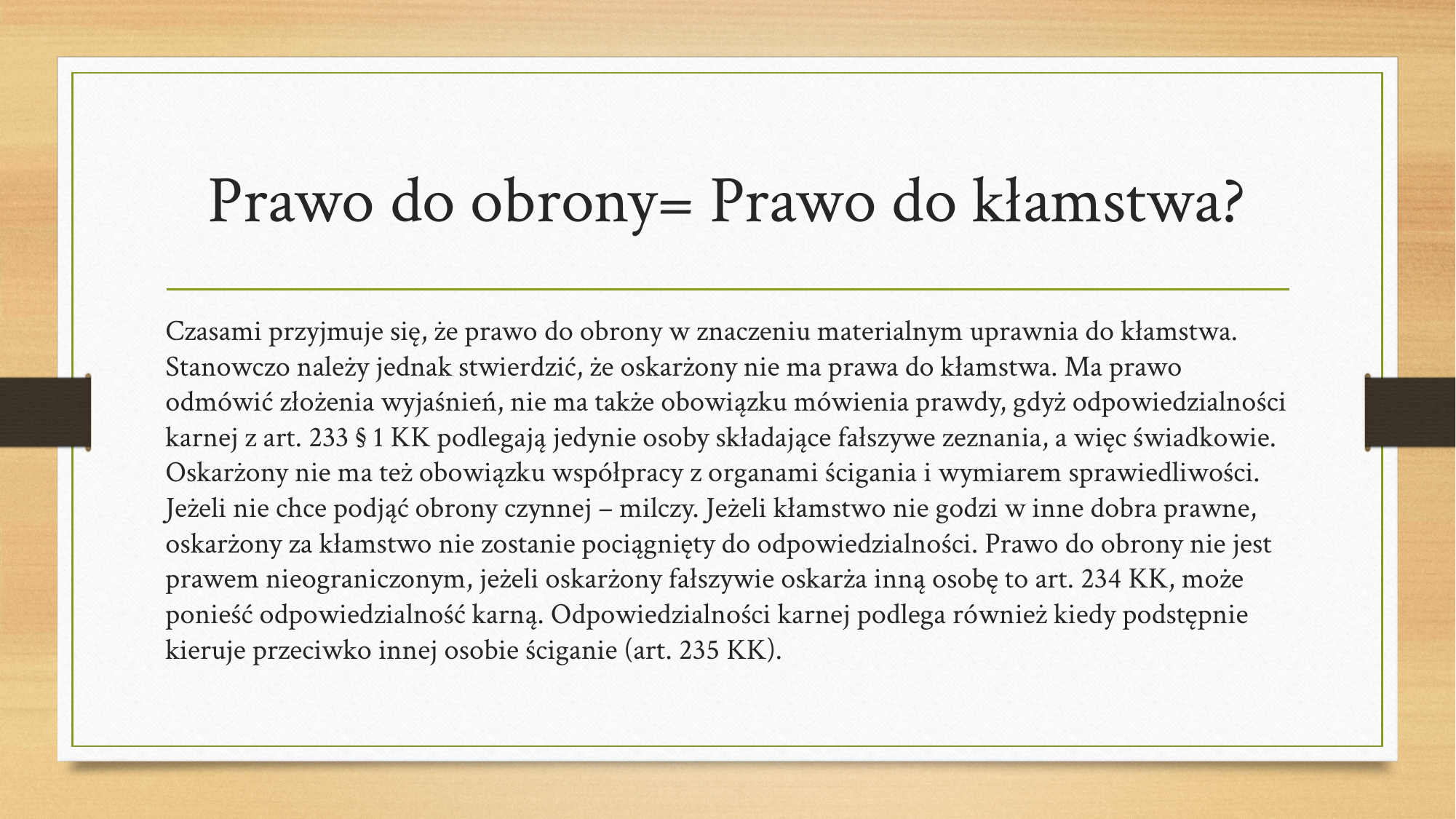

# Prawo do obrony= Prawo do kłamstwa?
Czasami przyjmuje się, że prawo do obrony w znaczeniu materialnym uprawnia do kłamstwa. Stanowczo należy jednak stwierdzić, że oskarżony nie ma prawa do kłamstwa. Ma prawo odmówić złożenia wyjaśnień, nie ma także obowiązku mówienia prawdy, gdyż odpowiedzialności karnej z art. 233 § 1 KK podlegają jedynie osoby składające fałszywe zeznania, a więc świadkowie. Oskarżony nie ma też obowiązku współpracy z organami ścigania i wymiarem sprawiedliwości. Jeżeli nie chce podjąć obrony czynnej – milczy. Jeżeli kłamstwo nie godzi w inne dobra prawne, oskarżony za kłamstwo nie zostanie pociągnięty do odpowiedzialności. Prawo do obrony nie jest prawem nieograniczonym, jeżeli oskarżony fałszywie oskarża inną osobę to art. 234 KK, może ponieść odpowiedzialność karną. Odpowiedzialności karnej podlega również kiedy podstępnie kieruje przeciwko innej osobie ściganie (art. 235 KK).